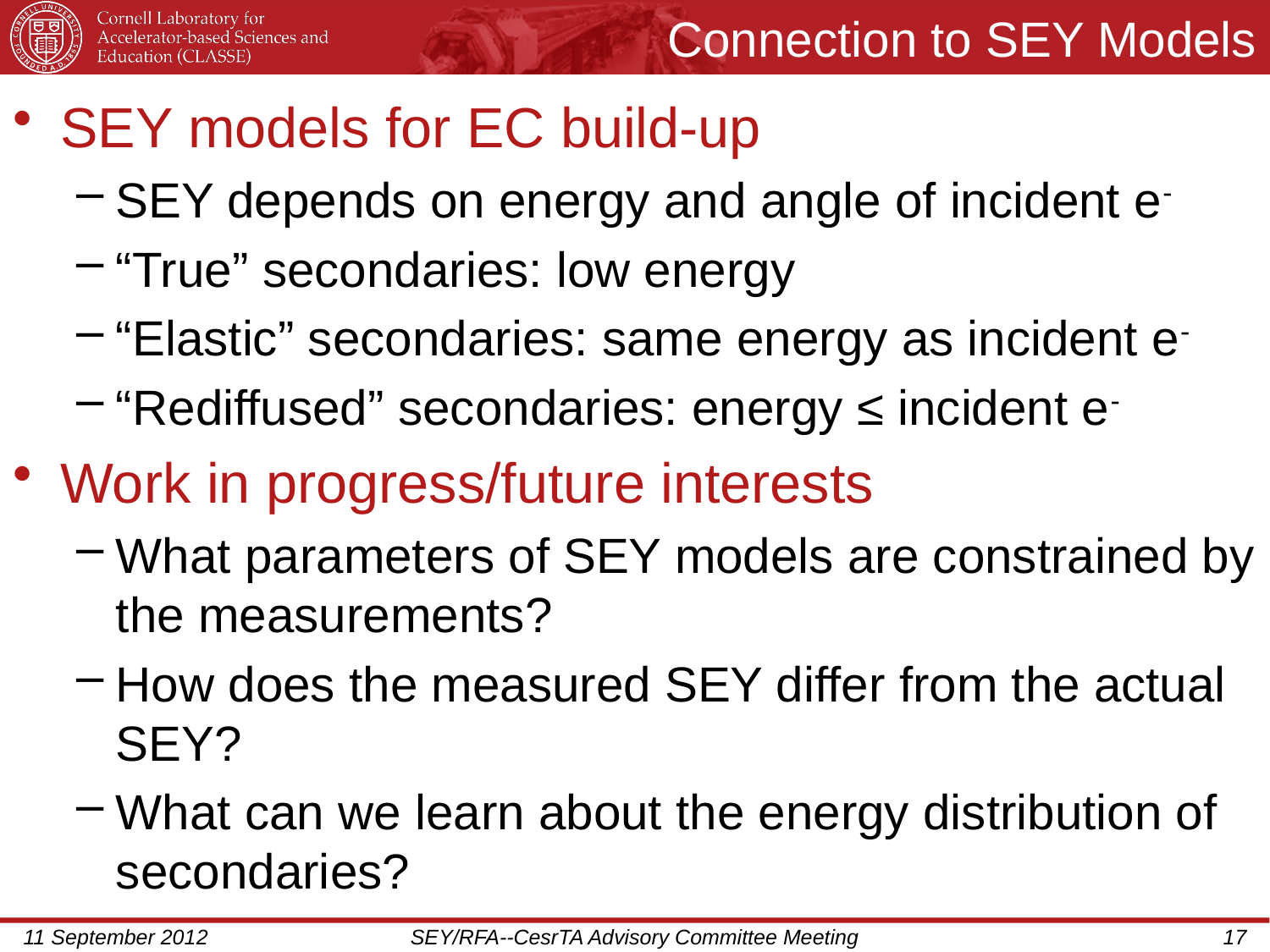

# Connection to SEY Models
SEY models for EC build-up
SEY depends on energy and angle of incident e-
“True” secondaries: low energy
“Elastic” secondaries: same energy as incident e-
“Rediffused” secondaries: energy ≤ incident e-
Work in progress/future interests
What parameters of SEY models are constrained by the measurements?
How does the measured SEY differ from the actual SEY?
What can we learn about the energy distribution of secondaries?

11 September 2012
SEY/RFA--CesrTA Advisory Committee Meeting
17